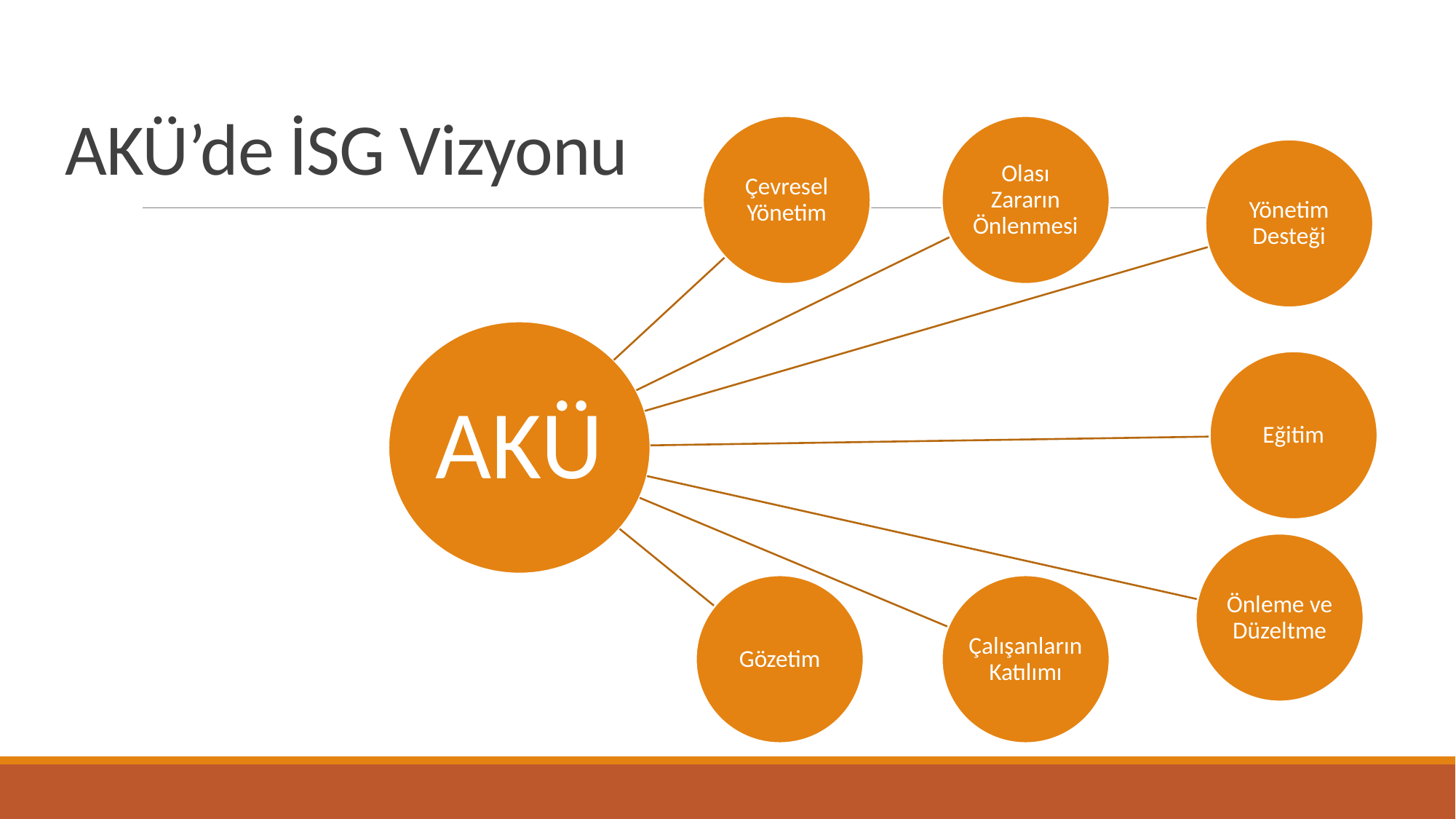

# AKÜ’de İSG Vizyonu
AKÜ

Olası Zararın Önlenmesi

Yönetim Desteği

Eğitim

Önleme ve Düzeltme

Çalışanların Katılımı

Gözetim

Çevresel Yönetim